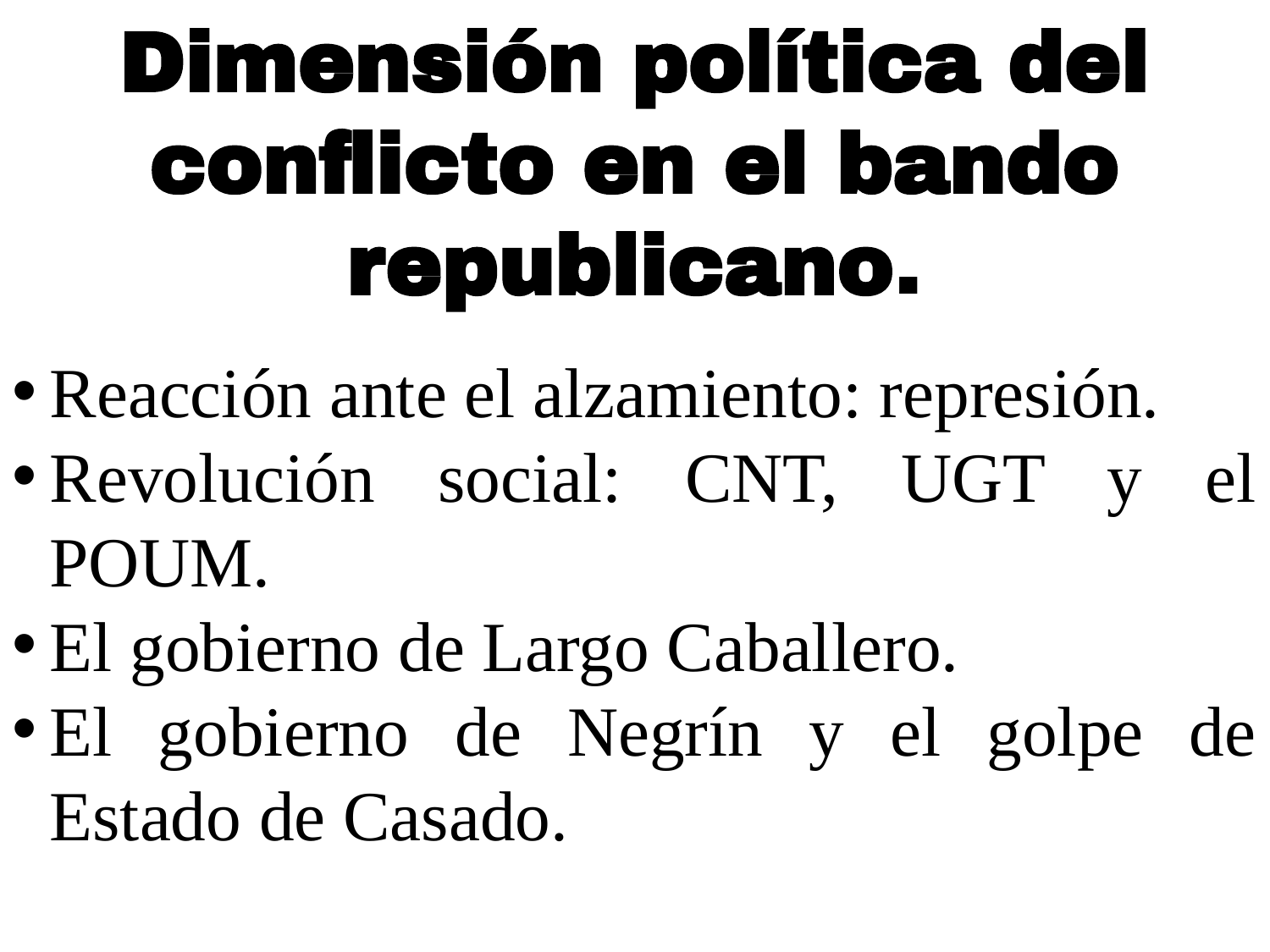

Dimensión política del conflicto en el bando republicano.
Reacción ante el alzamiento: represión.
Revolución social: CNT, UGT y el POUM.
El gobierno de Largo Caballero.
El gobierno de Negrín y el golpe de Estado de Casado.